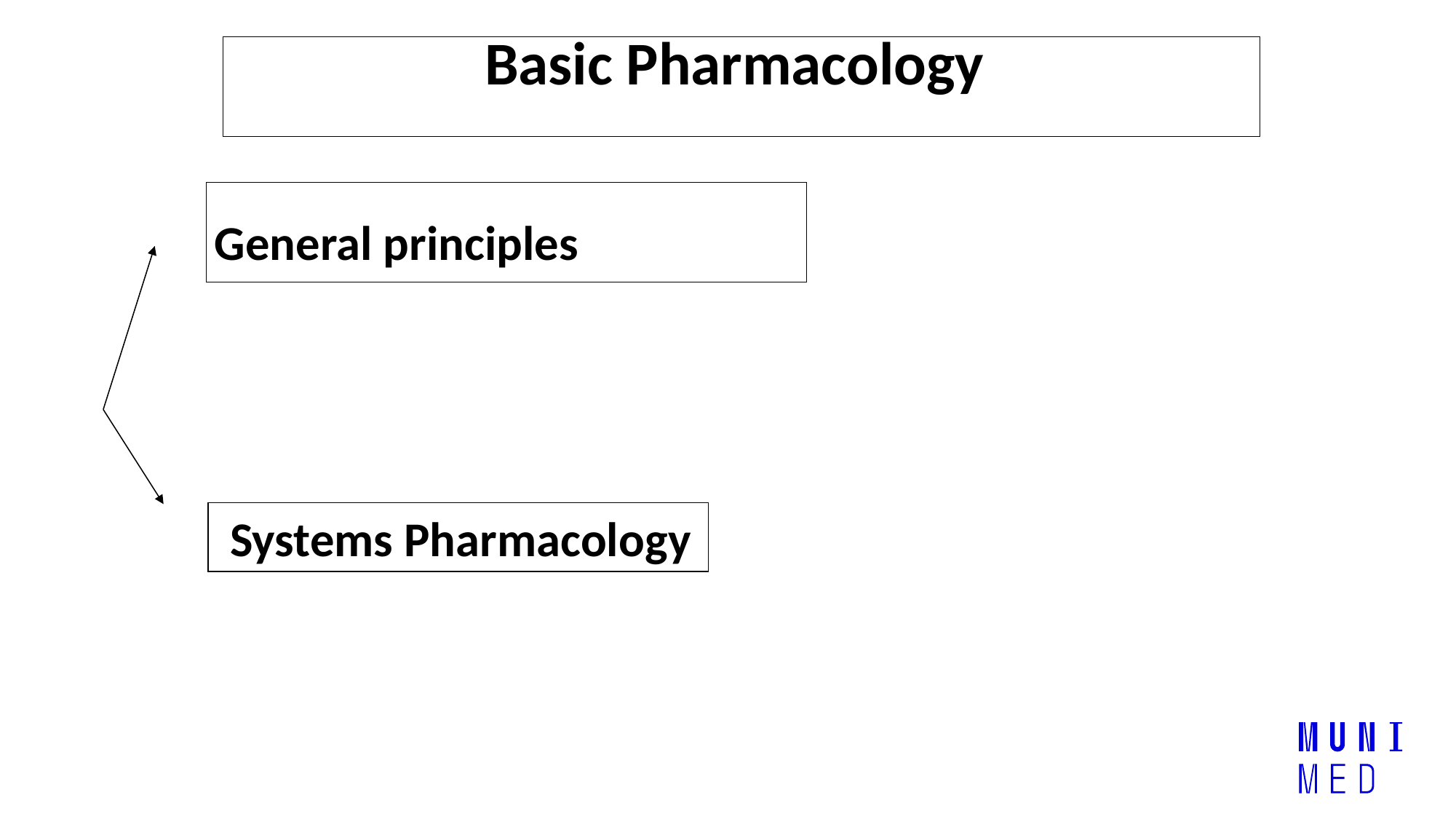

# Basic Pharmacology
General principles

 Systems Pharmacology